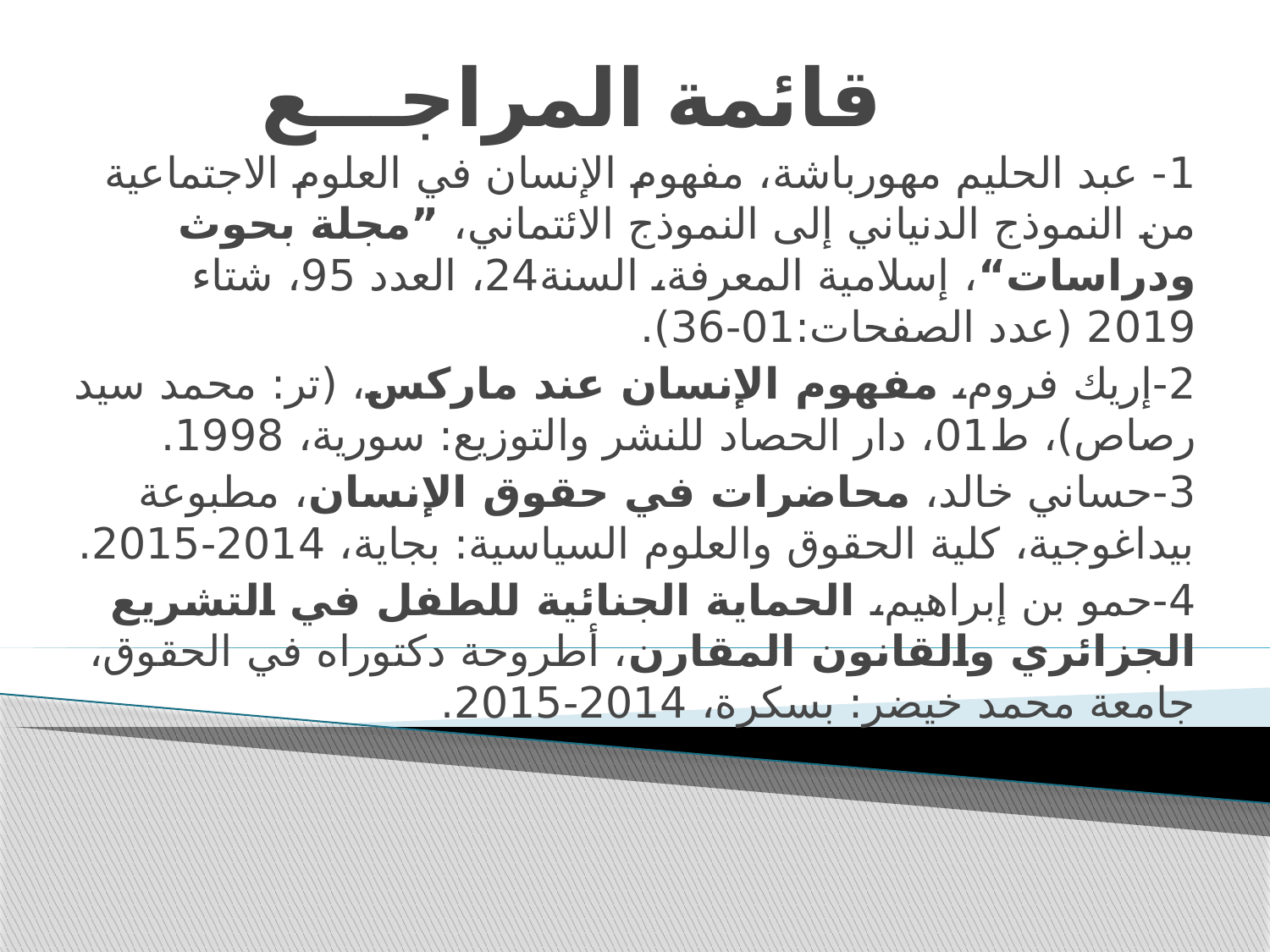

#
قائمة المراجـــع
1- عبد الحليم مهورباشة، مفهوم الإنسان في العلوم الاجتماعية من النموذج الدنياني إلى النموذج الائتماني، ”مجلة بحوث ودراسات“، إسلامية المعرفة، السنة24، العدد 95، شتاء 2019 (عدد الصفحات:01-36).
2-إريك فروم، مفهوم الإنسان عند ماركس، (تر: محمد سيد رصاص)، ط01، دار الحصاد للنشر والتوزيع: سورية، 1998.
3-حساني خالد، محاضرات في حقوق الإنسان، مطبوعة بيداغوجية، كلية الحقوق والعلوم السياسية: بجاية، 2014-2015.
4-حمو بن إبراهيم، الحماية الجنائية للطفل في التشريع الجزائري والقانون المقارن، أطروحة دكتوراه في الحقوق، جامعة محمد خيضر: بسكرة، 2014-2015.